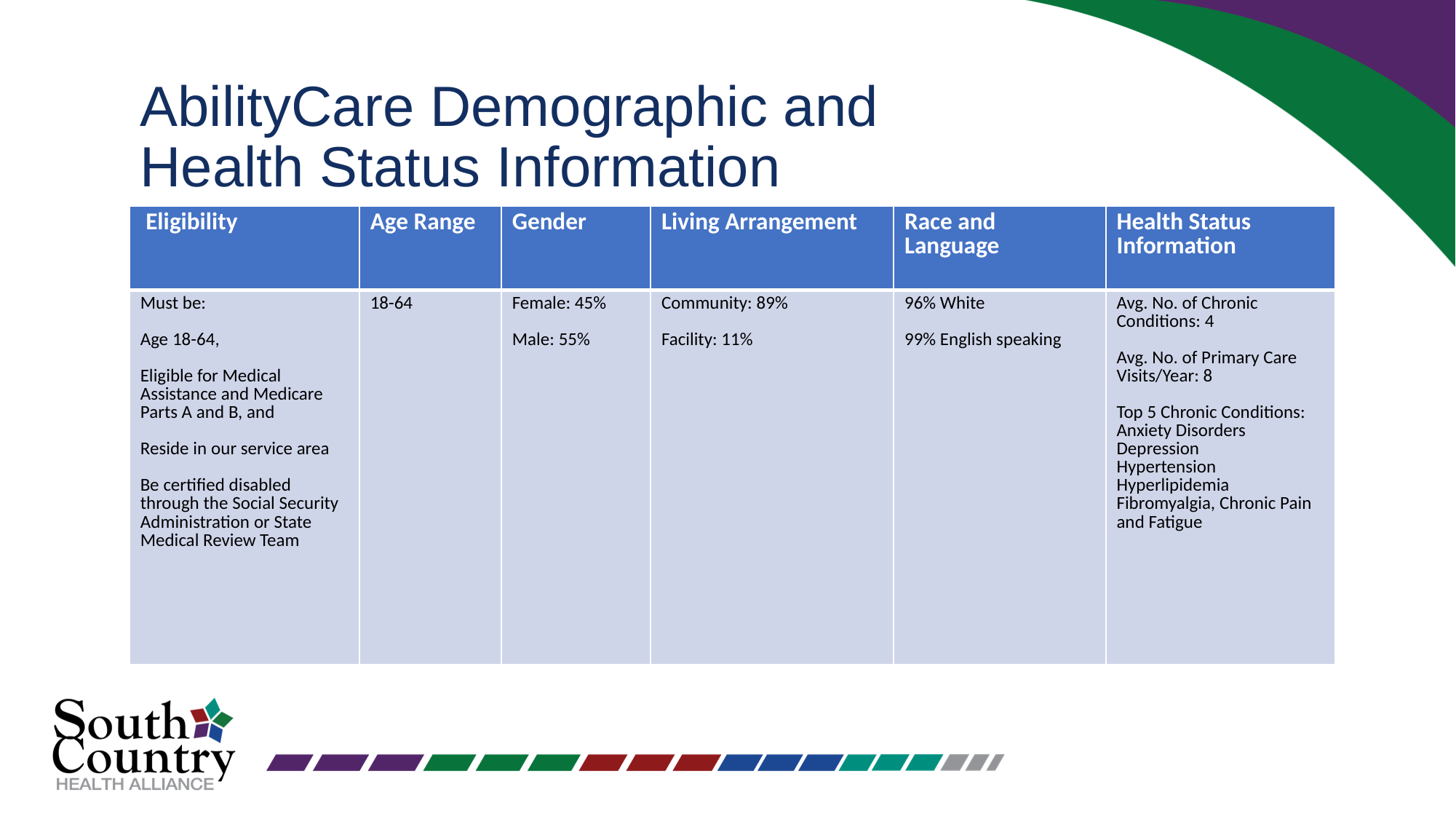

# AbilityCare Demographic and Health Status Information
| Eligibility | Age Range | Gender | Living Arrangement | Race and Language | Health Status Information |
| --- | --- | --- | --- | --- | --- |
| Must be: Age 18-64, Eligible for Medical Assistance and Medicare Parts A and B, and Reside in our service area Be certified disabled through the Social Security Administration or State Medical Review Team | 18-64 | Female: 45% Male: 55% | Community: 89% Facility: 11% | 96% White 99% English speaking | Avg. No. of Chronic Conditions: 4 Avg. No. of Primary Care Visits/Year: 8 Top 5 Chronic Conditions: Anxiety Disorders Depression Hypertension Hyperlipidemia Fibromyalgia, Chronic Pain and Fatigue |